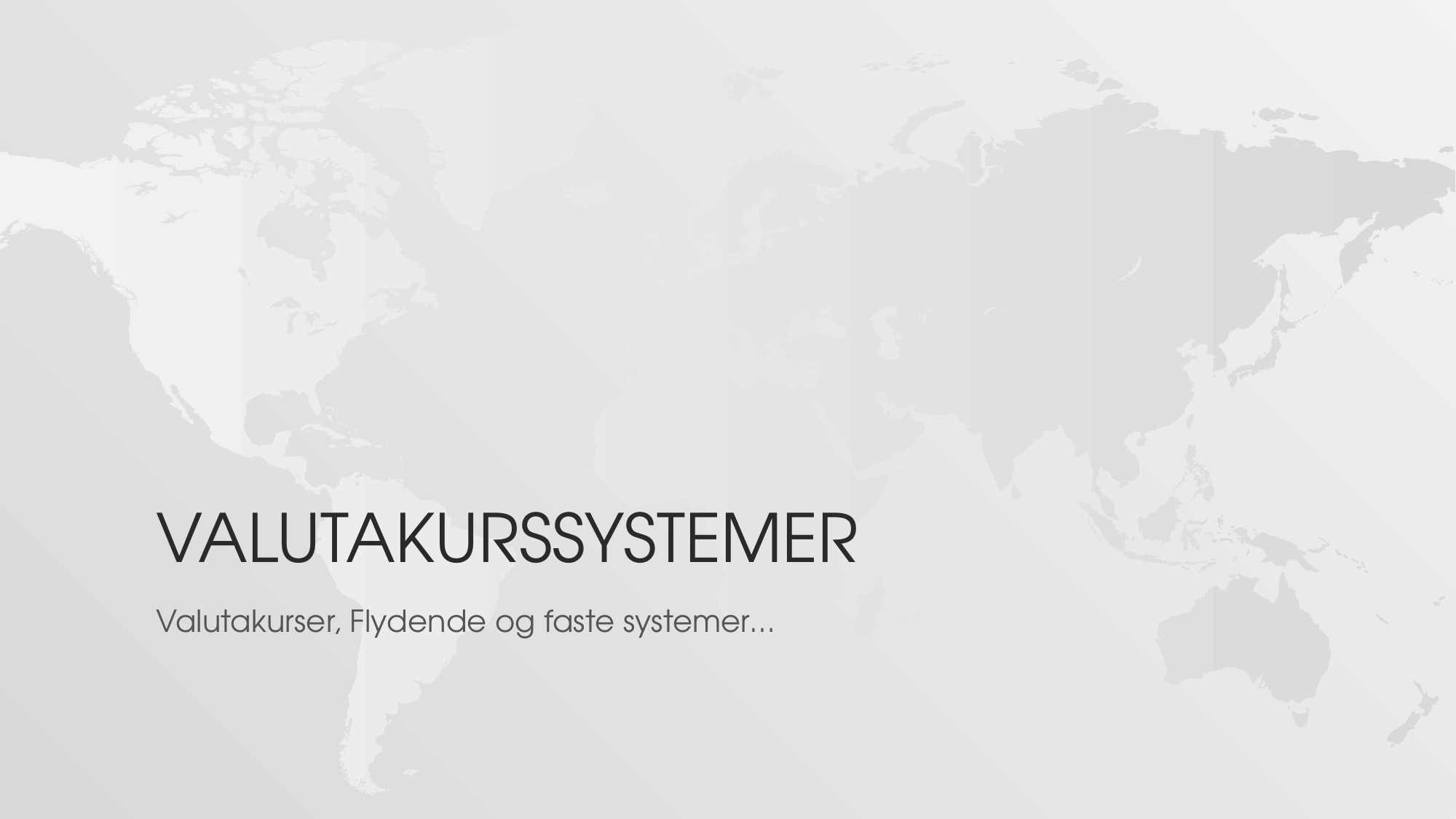

# Valutakurssystemer
Valutakurser, Flydende og faste systemer…